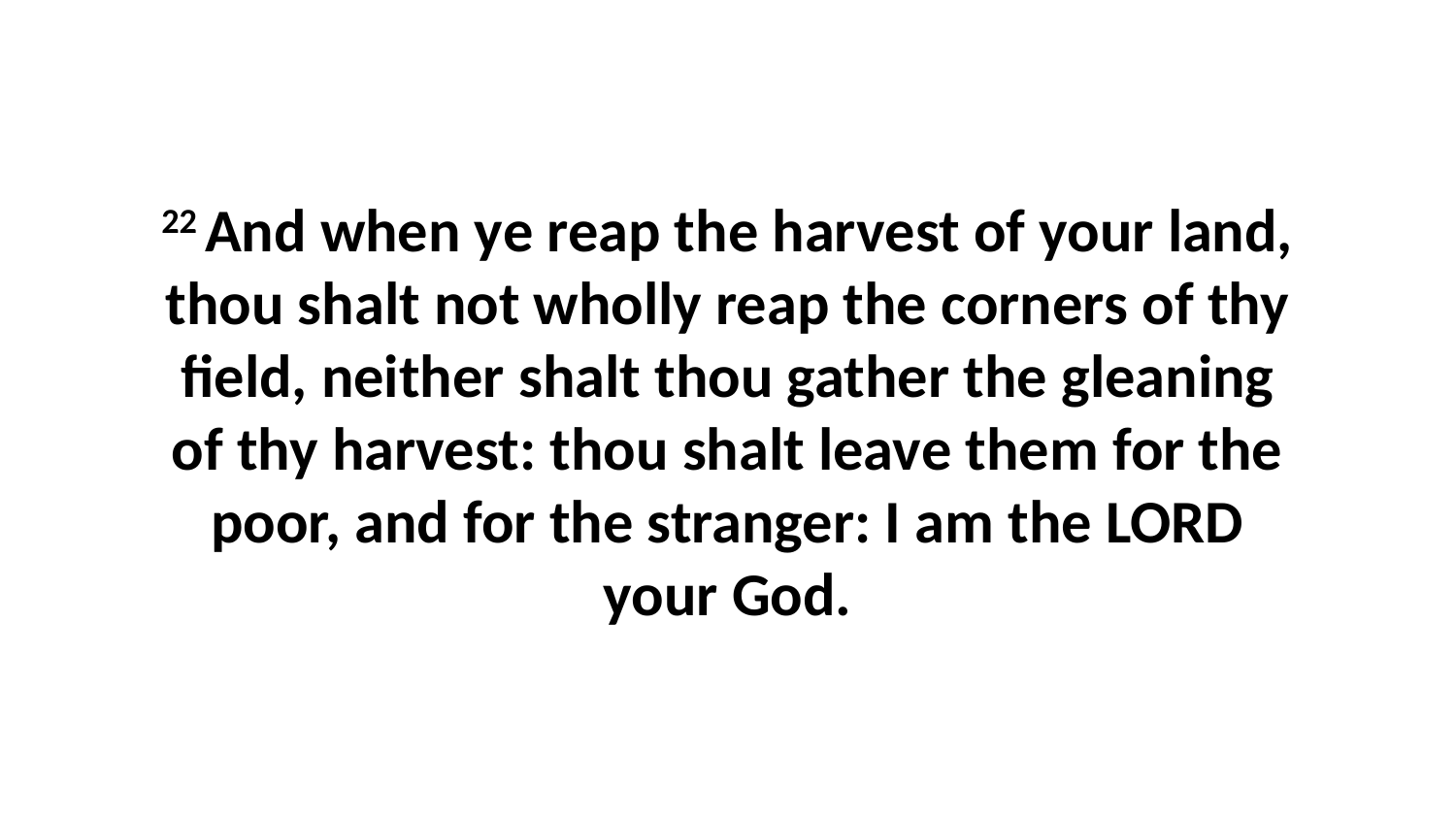

22 And when ye reap the harvest of your land, thou shalt not wholly reap the corners of thy field, neither shalt thou gather the gleaning of thy harvest: thou shalt leave them for the poor, and for the stranger: I am the LORD your God.